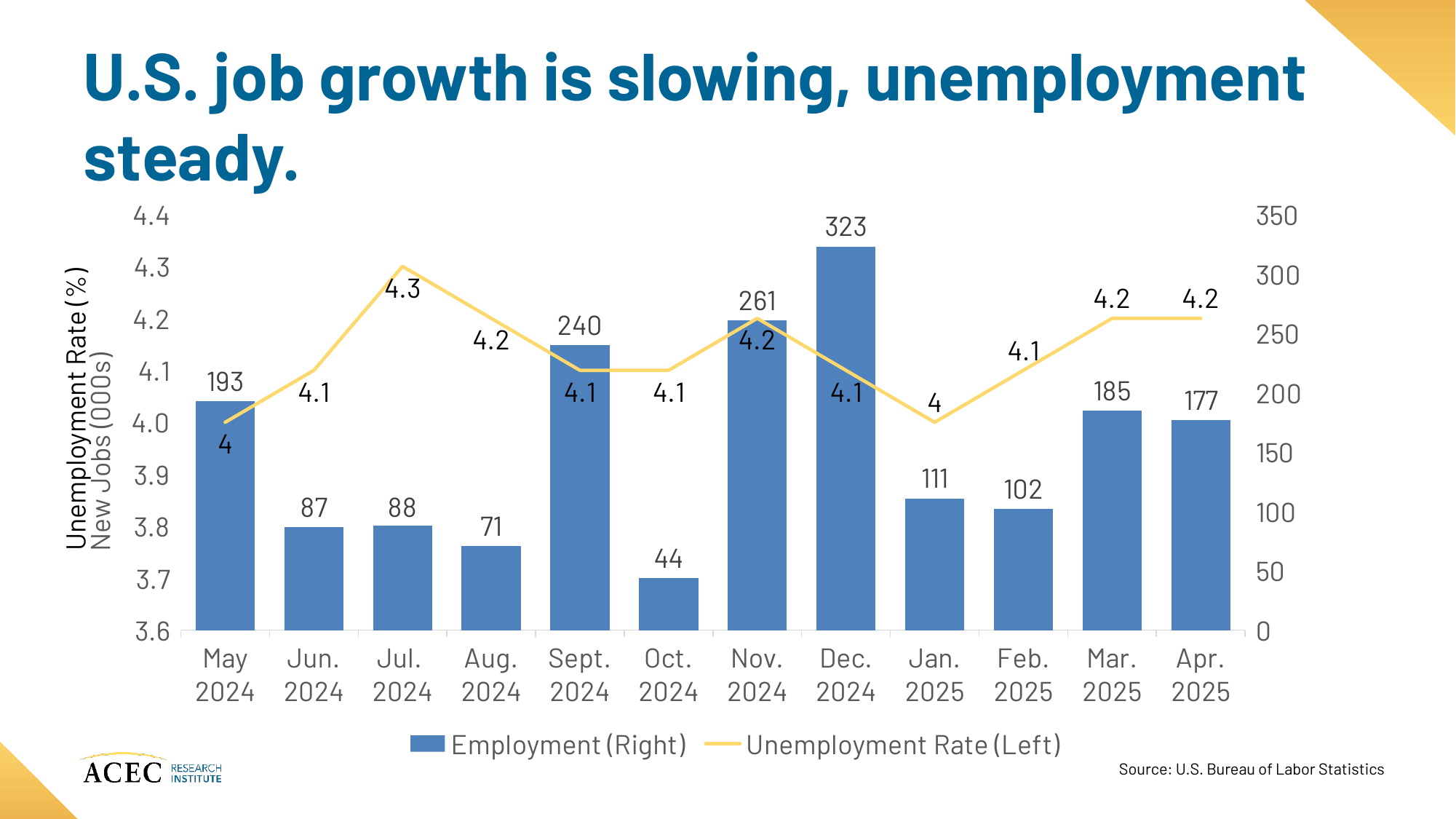

# U.S. job growth is slowing, unemployment steady.

### Chart

| Category | Employment (Right) | Unemployment Rate (Left) |
|---|---|---|
| May 2024 | 193.0 | 4.0 |
| Jun. 2024 | 87.0 | 4.1 |
| Jul.
2024 | 88.0 | 4.3 |
| Aug. 2024 | 71.0 | 4.2 |
| Sept. 2024 | 240.0 | 4.1 |
| Oct. 2024 | 44.0 | 4.1 |
| Nov. 2024 | 261.0 | 4.2 |
| Dec. 2024 | 323.0 | 4.1 |
| Jan. 2025 | 111.0 | 4.0 |
| Feb. 2025 | 102.0 | 4.1 |
| Mar. 2025 | 185.0 | 4.2 |
| Apr. 2025 | 177.0 | 4.2 |
Unemployment Rate (%)

Source: U.S. Bureau of Labor Statistics